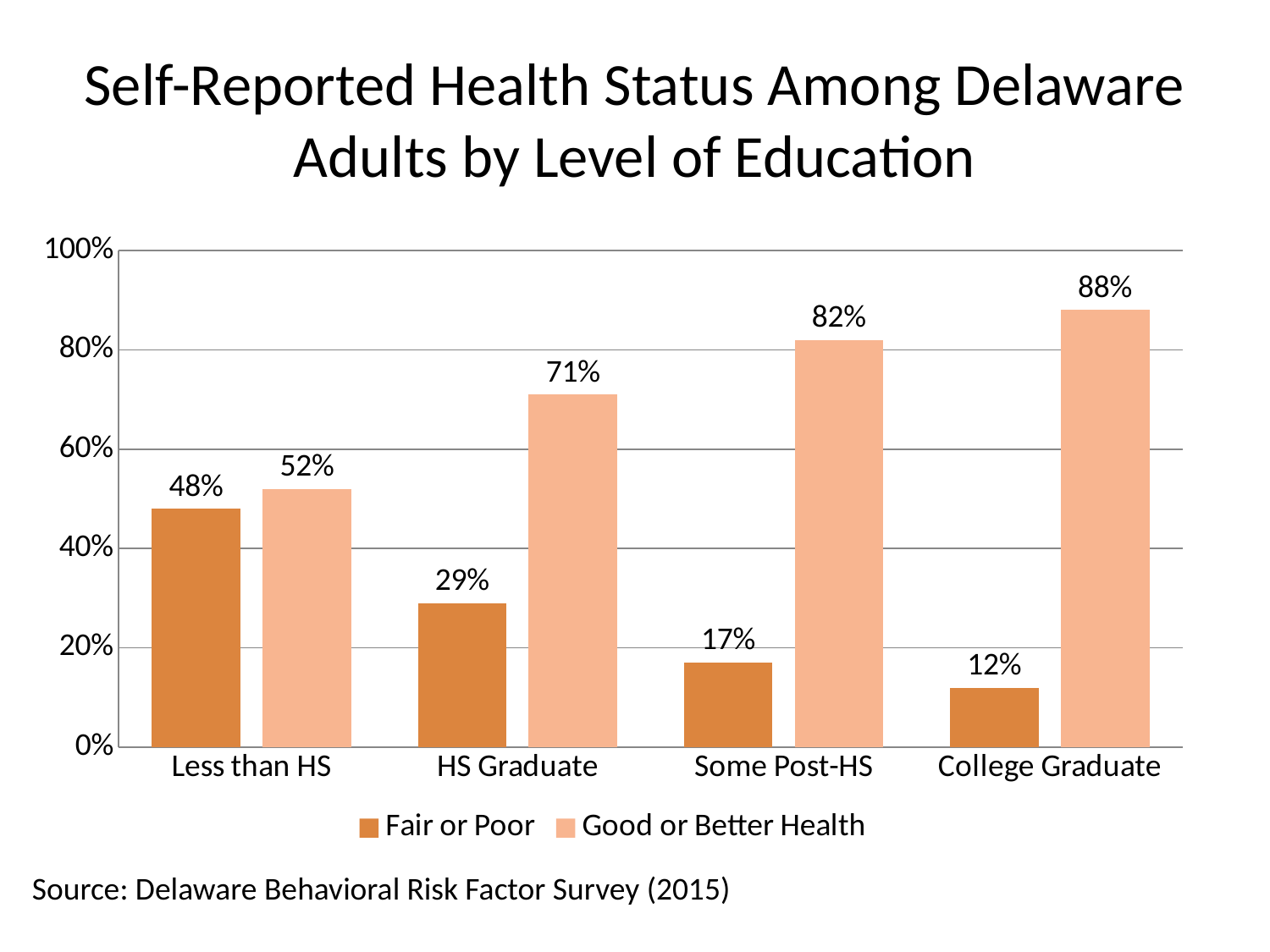

# Self-Reported Health Status Among Delaware Adults by Level of Education

### Chart

| Category | Fair or Poor | Good or Better Health |
|---|---|---|
| Less than HS | 0.48 | 0.52 |
| HS Graduate | 0.29 | 0.71 |
| Some Post-HS | 0.17 | 0.82 |
| College Graduate | 0.12 | 0.88 |
Source: Delaware Behavioral Risk Factor Survey (2015)